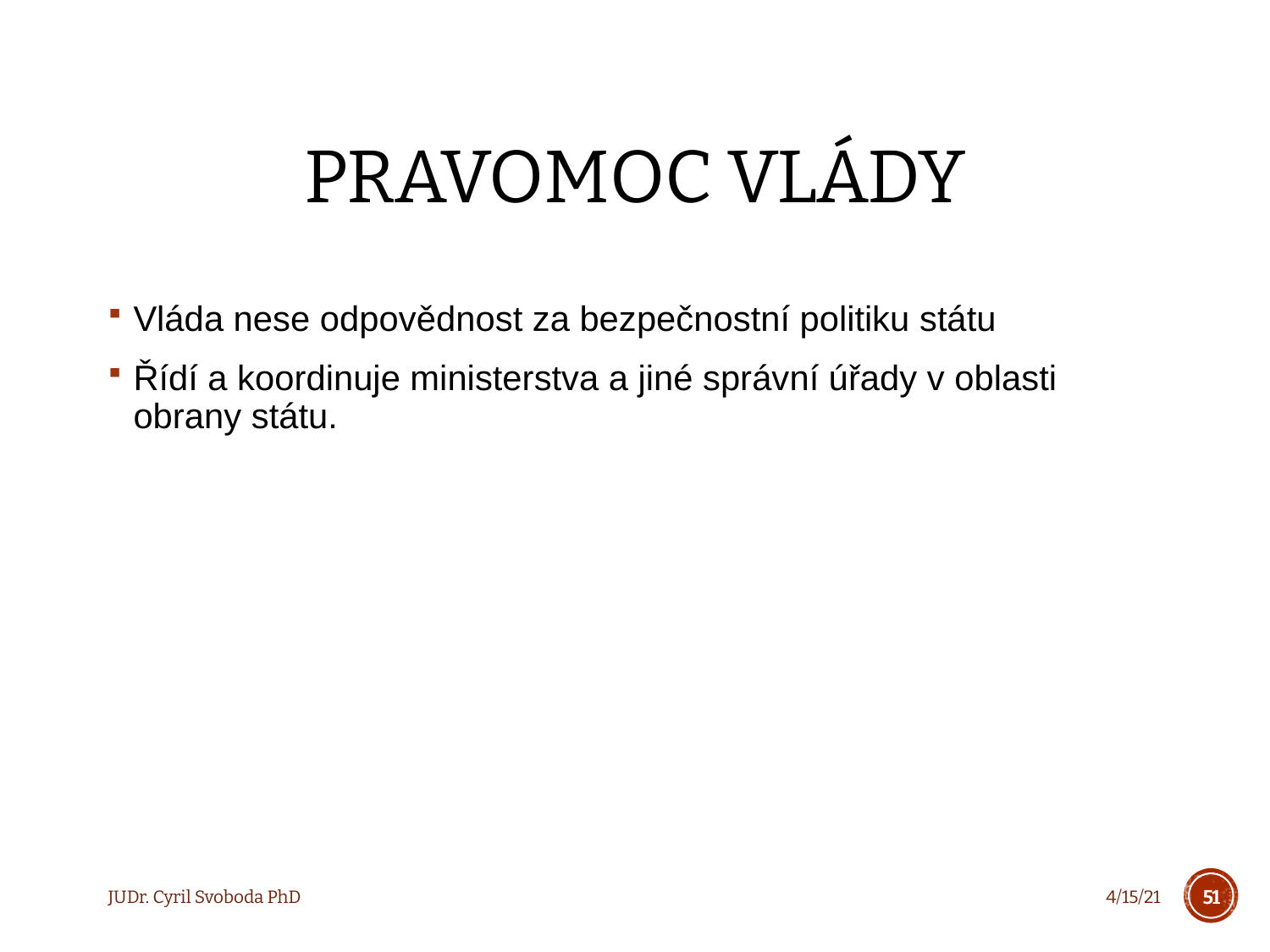

# Pravomoc vlády
Vláda nese odpovědnost za bezpečnostní politiku státu
Řídí a koordinuje ministerstva a jiné správní úřady v oblasti obrany státu.

JUDr. Cyril Svoboda PhD
4/15/21
51